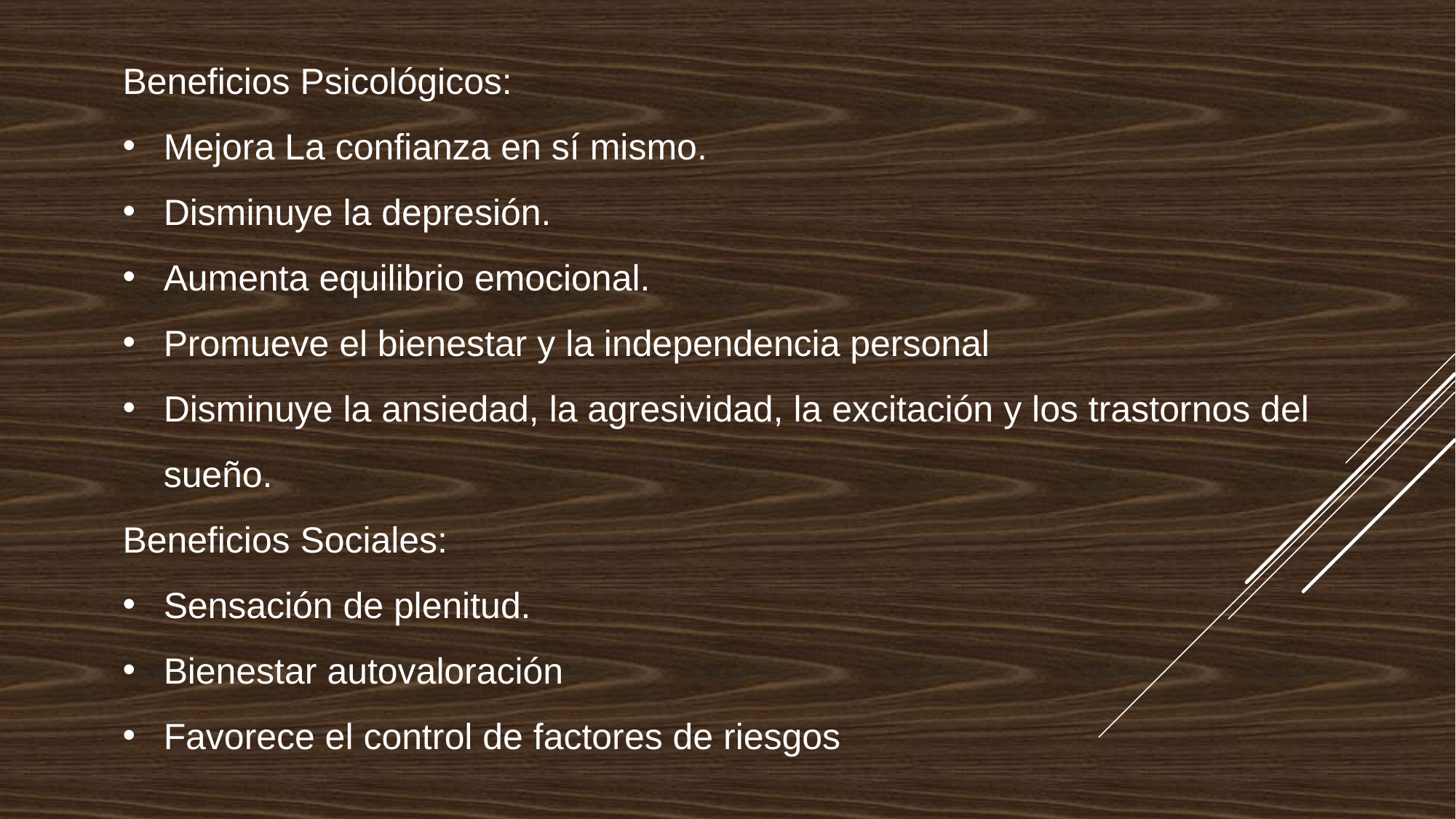

Beneficios Psicológicos:
Mejora La confianza en sí mismo.
Disminuye la depresión.
Aumenta equilibrio emocional.
Promueve el bienestar y la independencia personal
Disminuye la ansiedad, la agresividad, la excitación y los trastornos del sueño.
Beneficios Sociales:
Sensación de plenitud.
Bienestar autovaloración
Favorece el control de factores de riesgos